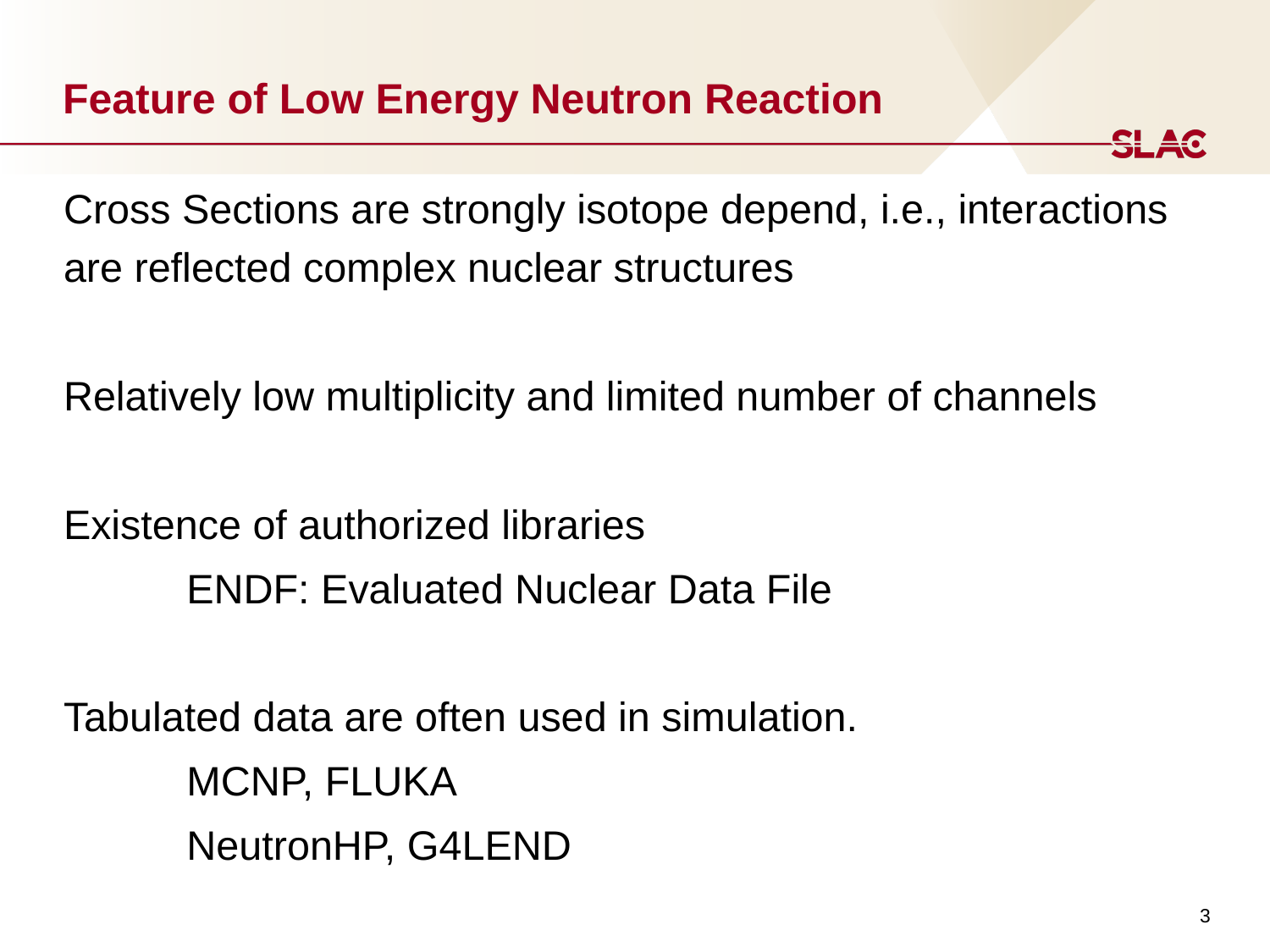

# Feature of Low Energy Neutron Reaction
Cross Sections are strongly isotope depend, i.e., interactions are reflected complex nuclear structures

Relatively low multiplicity and limited number of channels

Existence of authorized libraries
	ENDF: Evaluated Nuclear Data File

Tabulated data are often used in simulation.
	MCNP, FLUKA
	NeutronHP, G4LEND

3